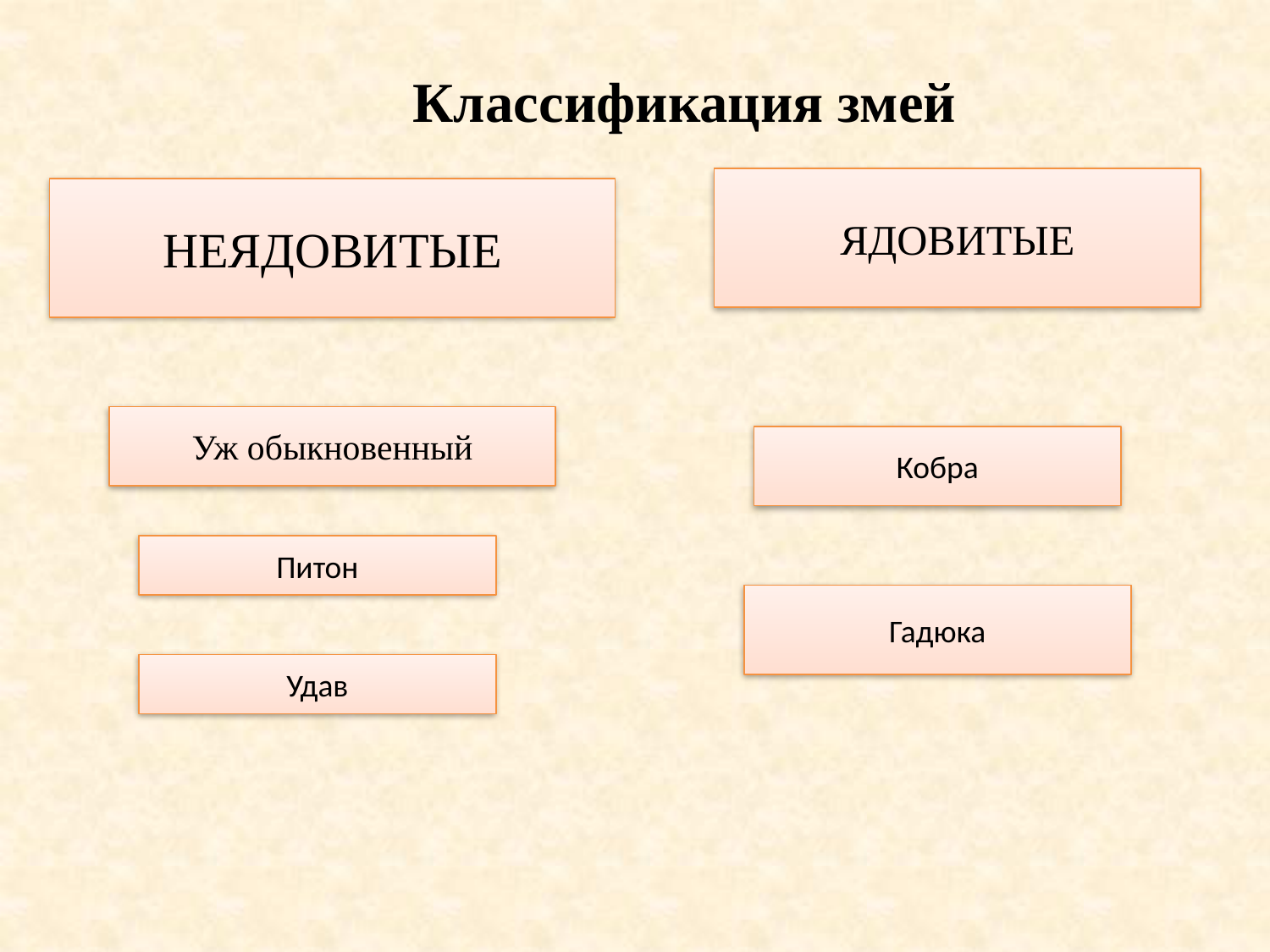

Классификация змей
ЯДОВИТЫЕ
НЕЯДОВИТЫЕ
Уж обыкновенный
Кобра
Питон
Гадюка
Удав